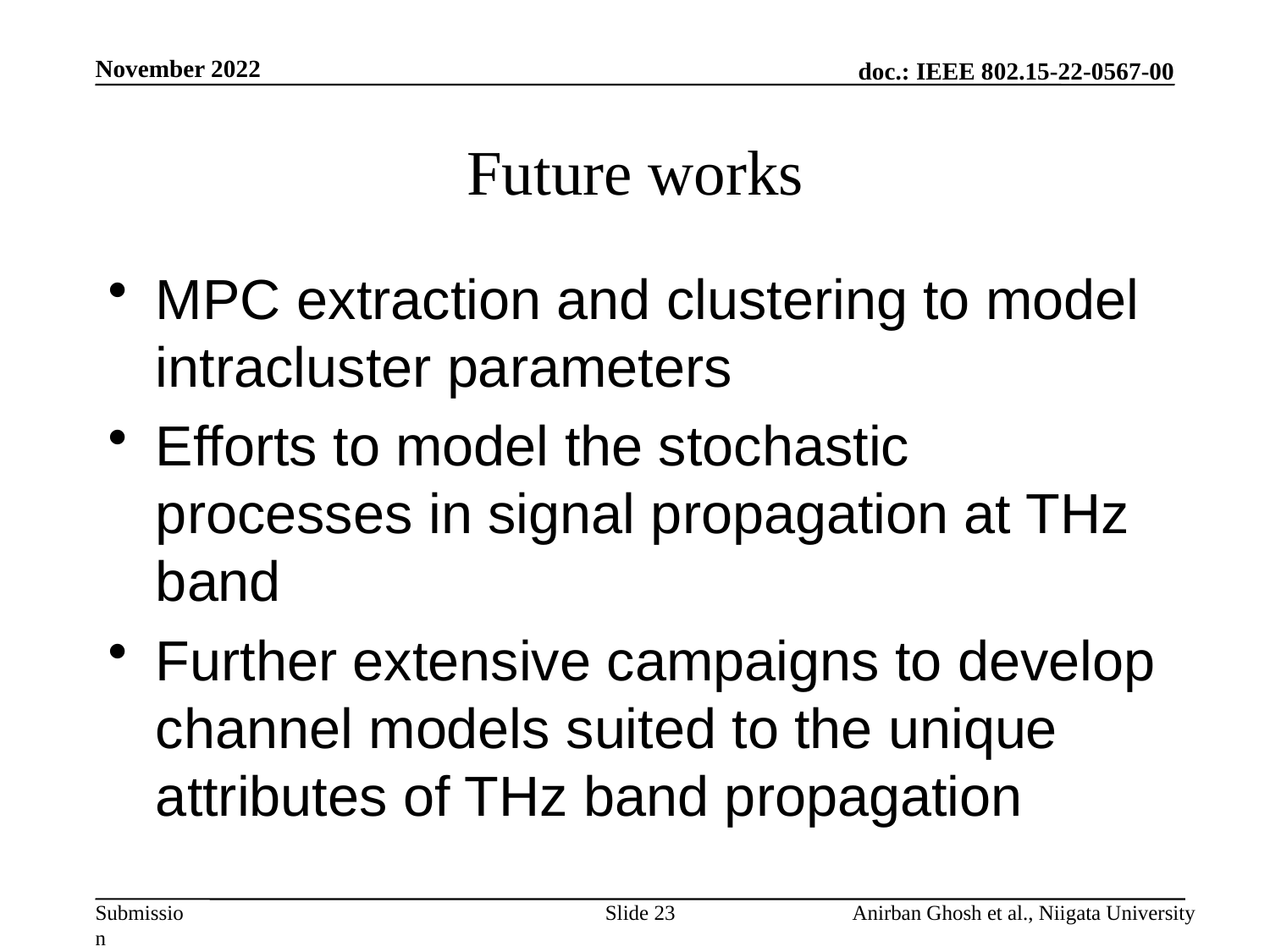

November 2022
# Future works
MPC extraction and clustering to model intracluster parameters
Efforts to model the stochastic processes in signal propagation at THz band
Further extensive campaigns to develop channel models suited to the unique attributes of THz band propagation
Slide 23
Anirban Ghosh et al., Niigata University